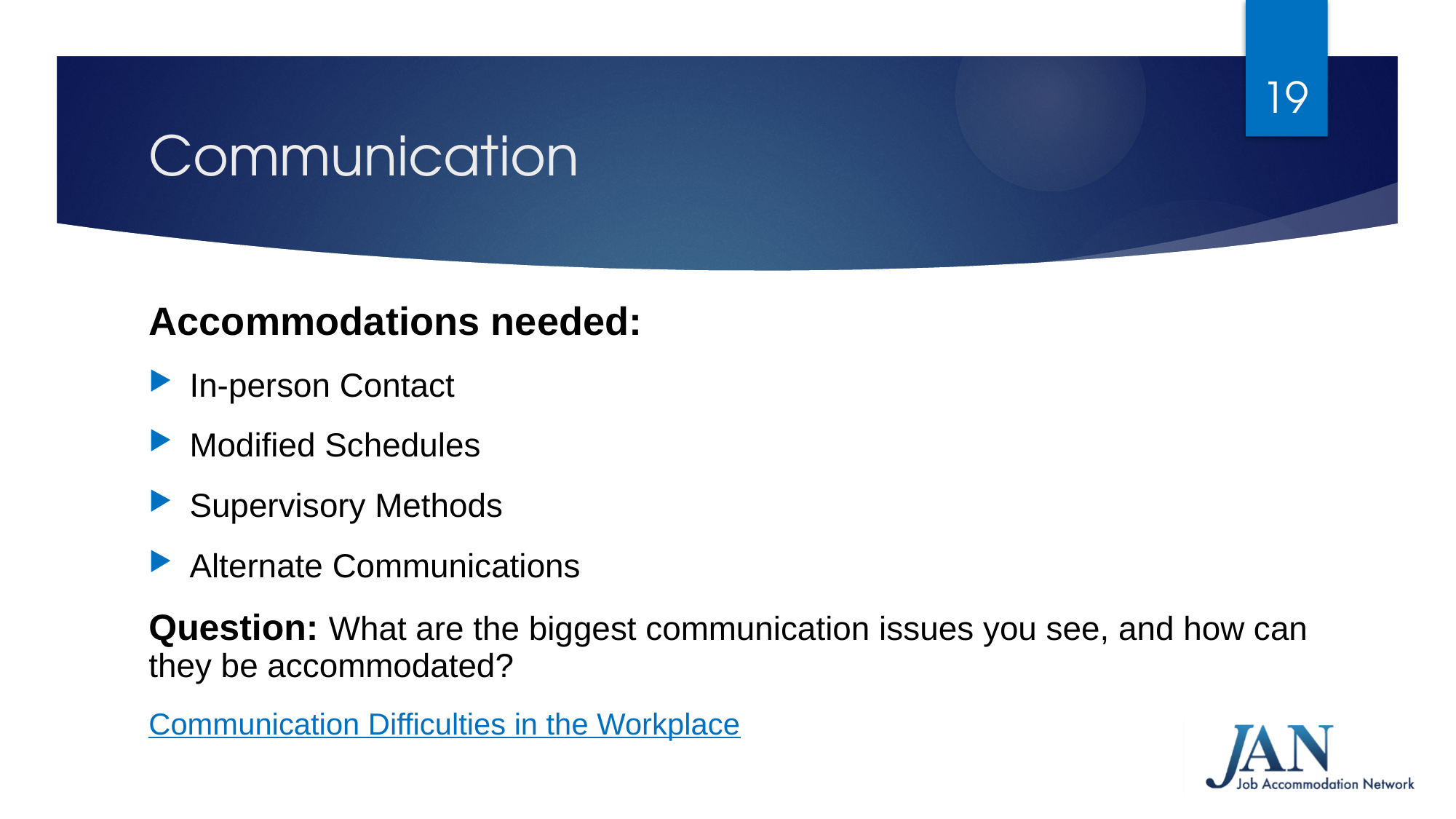

19
# Communication
Accommodations needed:
In-person Contact
Modified Schedules
Supervisory Methods
Alternate Communications
Question: What are the biggest communication issues you see, and how can they be accommodated?
Communication Difficulties in the Workplace